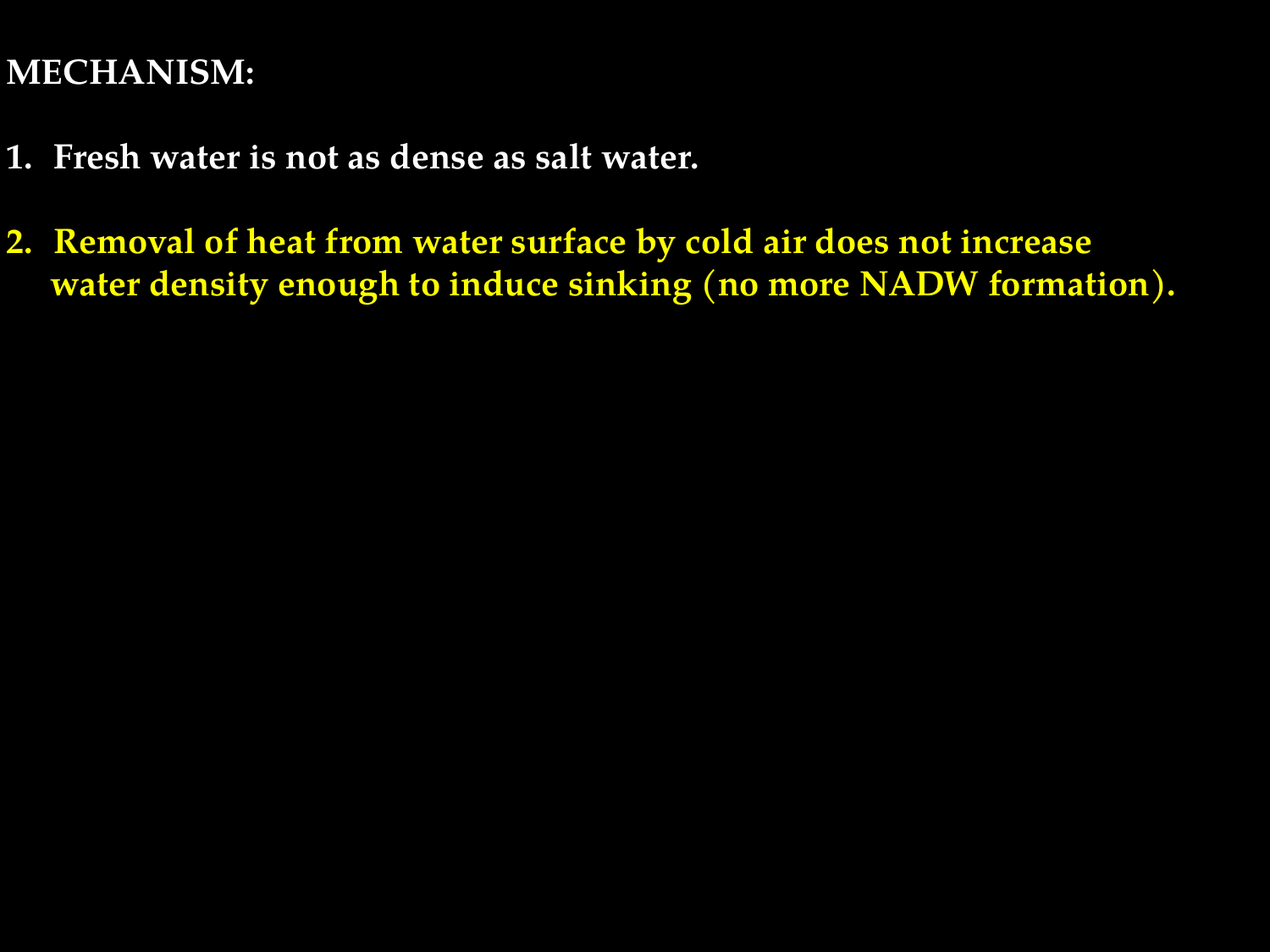

MECHANISM:

Fresh water is not as dense as salt water.

Removal of heat from water surface by cold air does not increase
     water density enough to induce sinking (no more NADW formation).